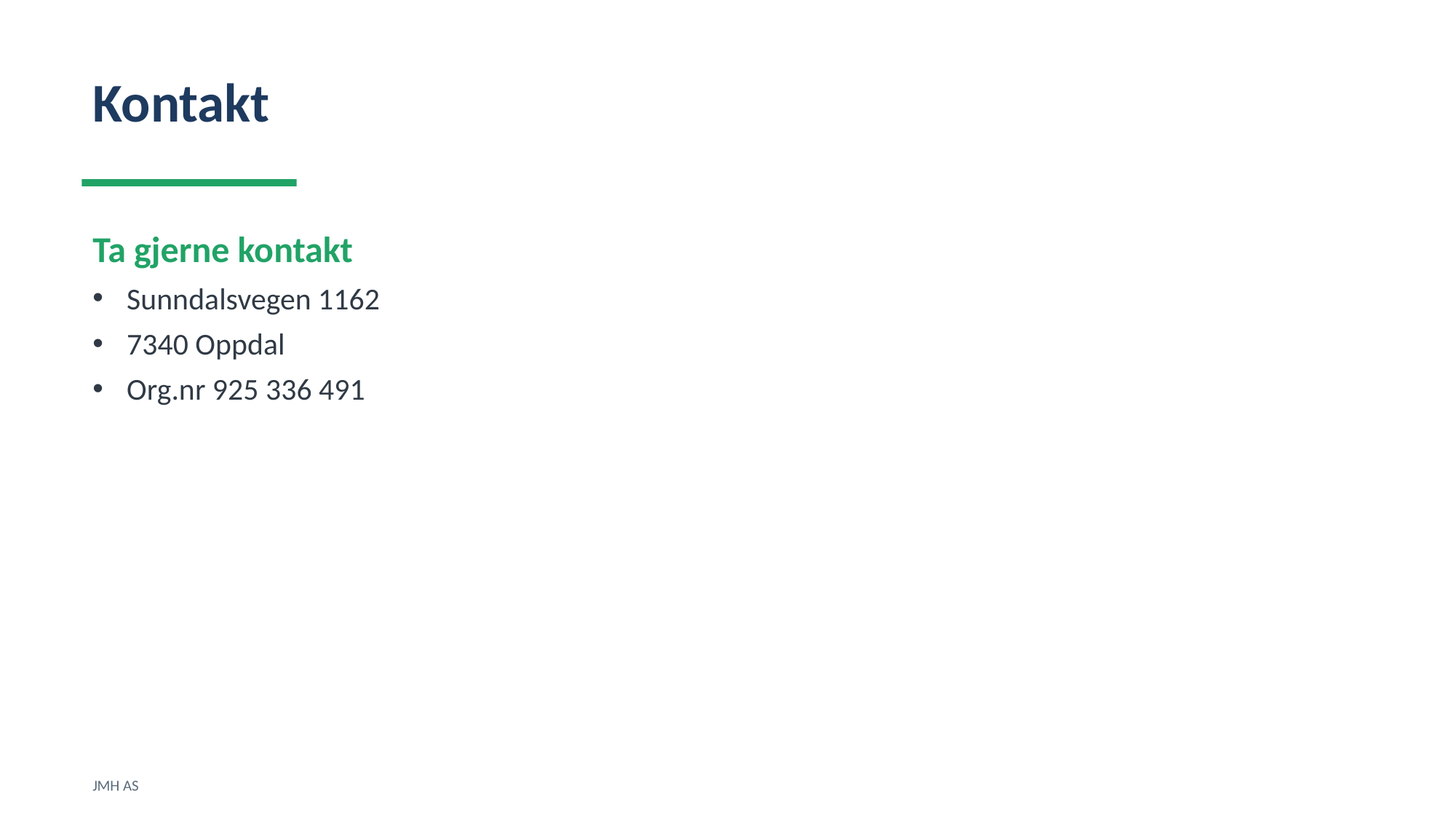

Kontakt

Ta gjerne kontakt
Sunndalsvegen 1162
7340 Oppdal
Org.nr 925 336 491
JMH AS